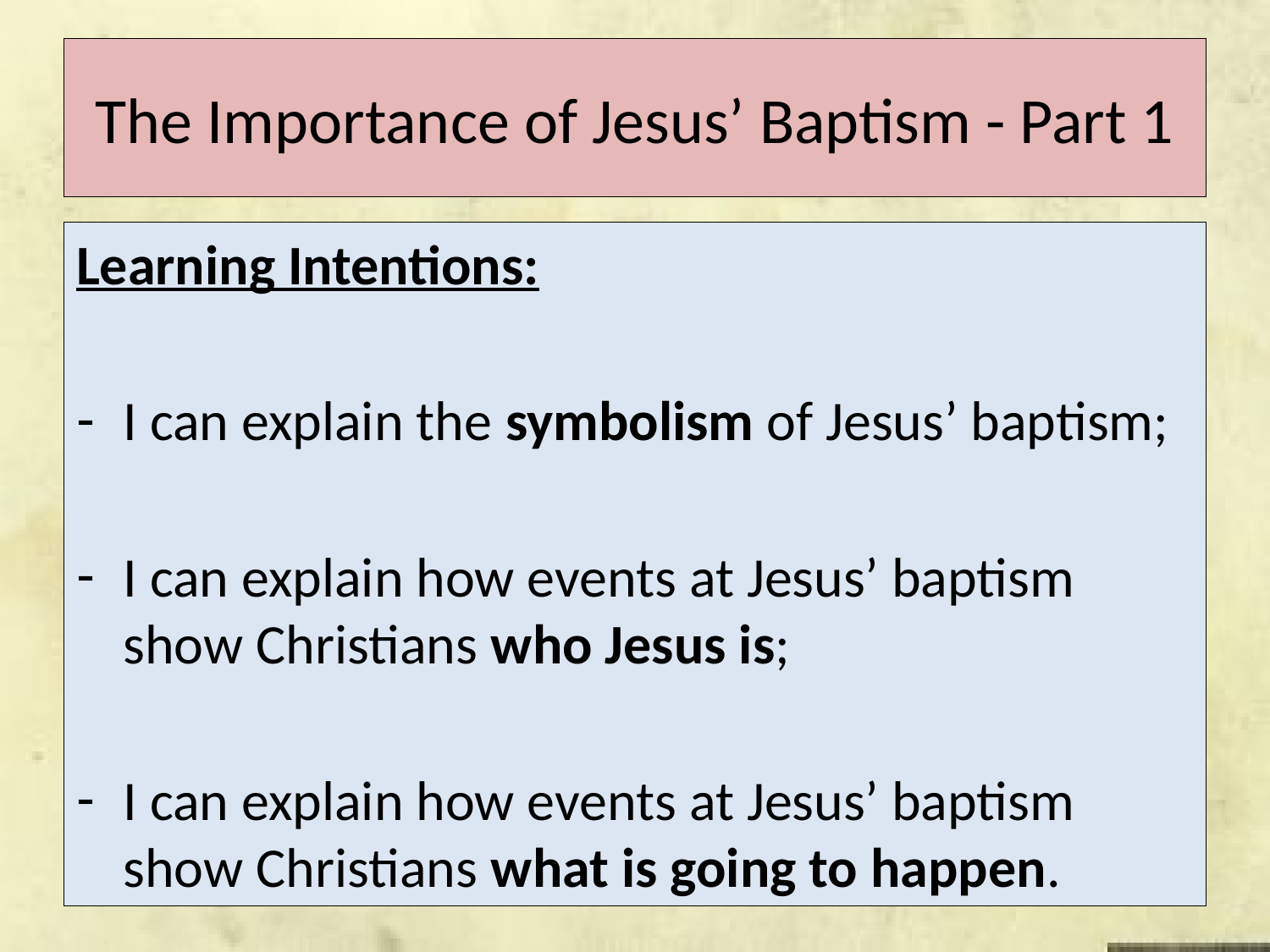

# The Importance of Jesus’ Baptism - Part 1
Learning Intentions:

I can explain the symbolism of Jesus’ baptism;

I can explain how events at Jesus’ baptism show Christians who Jesus is;

I can explain how events at Jesus’ baptism show Christians what is going to happen.